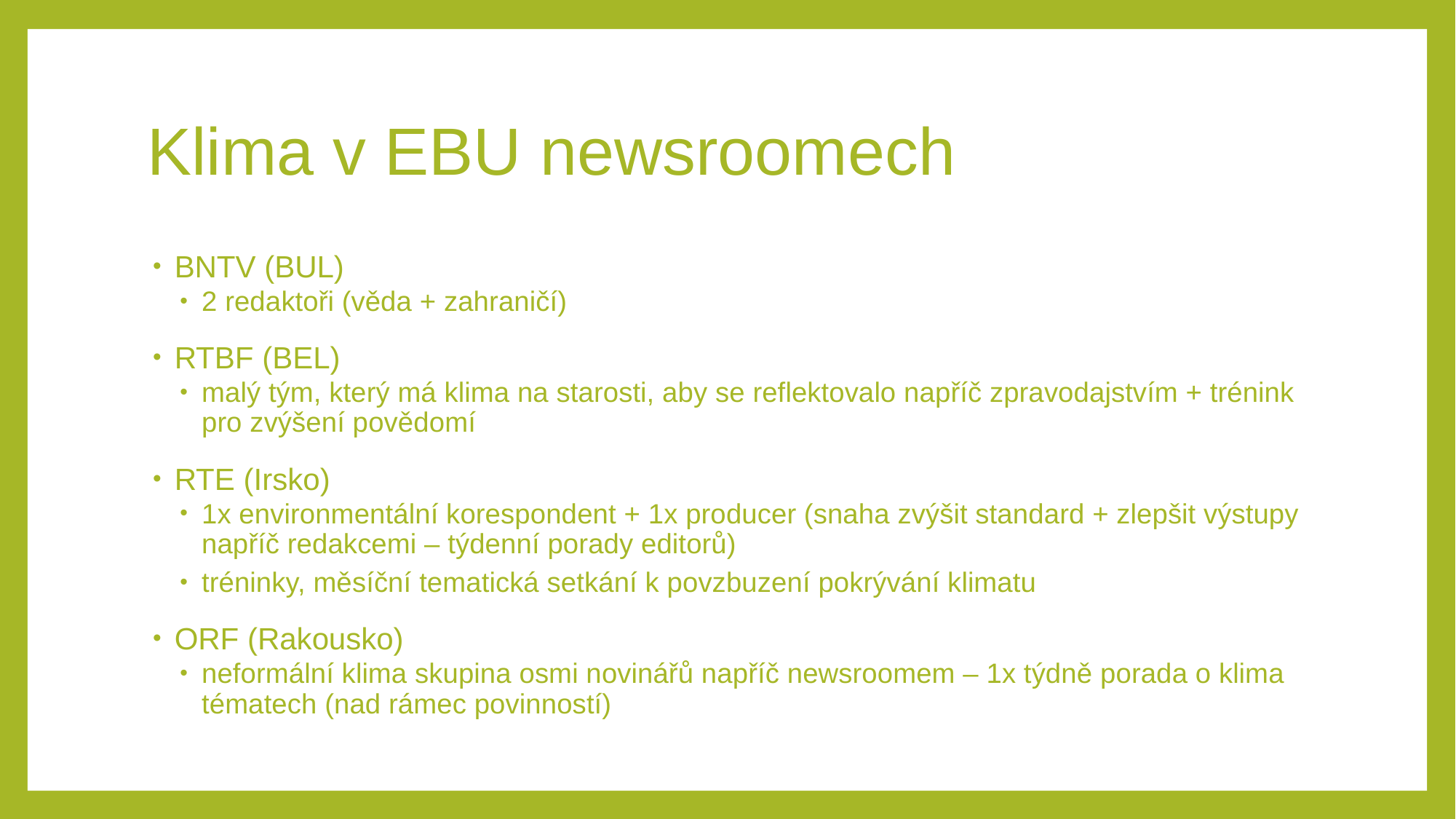

# Klima v EBU newsroomech
BNTV (BUL)
2 redaktoři (věda + zahraničí)
RTBF (BEL)
malý tým, který má klima na starosti, aby se reflektovalo napříč zpravodajstvím + trénink pro zvýšení povědomí
RTE (Irsko)
1x environmentální korespondent + 1x producer (snaha zvýšit standard + zlepšit výstupy napříč redakcemi – týdenní porady editorů)
tréninky, měsíční tematická setkání k povzbuzení pokrývání klimatu
ORF (Rakousko)
neformální klima skupina osmi novinářů napříč newsroomem – 1x týdně porada o klima tématech (nad rámec povinností)